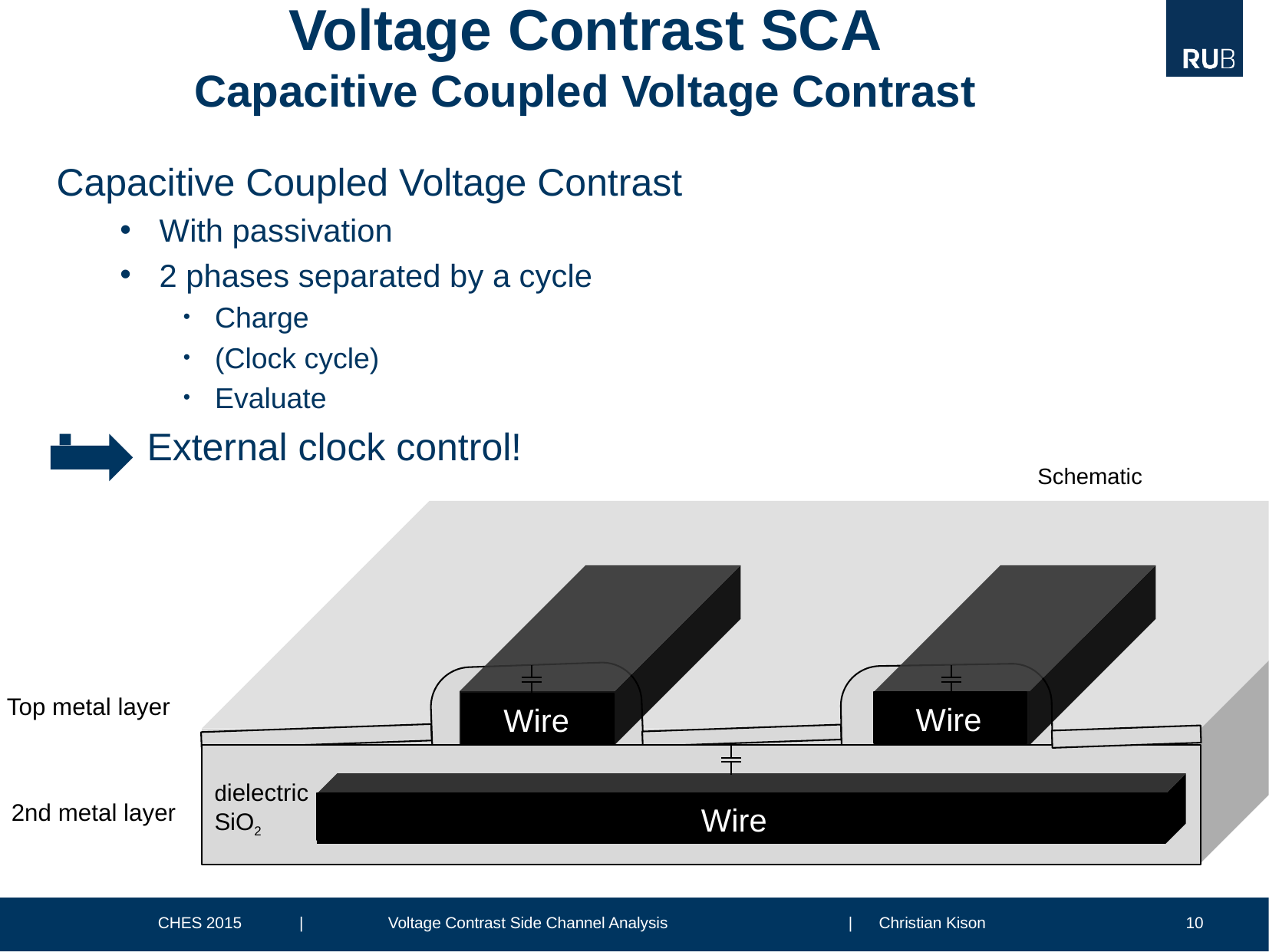

# Voltage Contrast SCA Capacitive Coupled Voltage Contrast
Capacitive Coupled Voltage Contrast
With passivation
2 phases separated by a cycle
Charge
(Clock cycle)
Evaluate
    External clock control!

Schematic

Top metal layer

Wire

Wire

dielectric
SiO2

2nd metal layer

Wire